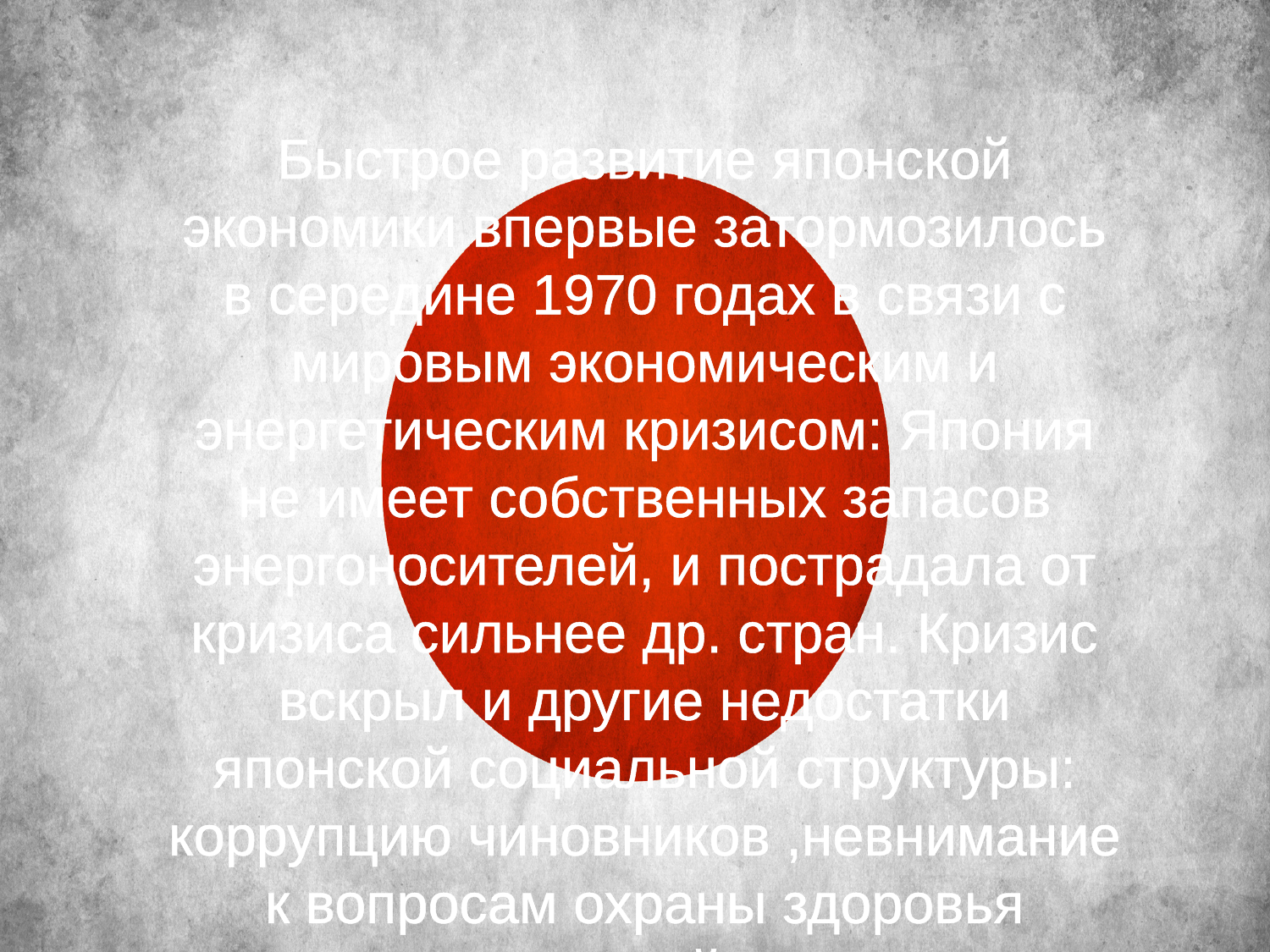

Быстрое развитие японской экономики впервые затормозилось в середине 1970 годах в связи с мировым экономическим и энергетическим кризисом: Япония не имеет собственных запасов энергоносителей, и пострадала от кризиса сильнее др. стран. Кризис вскрыл и другие недостатки японской социальной структуры: коррупцию чиновников ,невнимание к вопросам охраны здоровья людей.